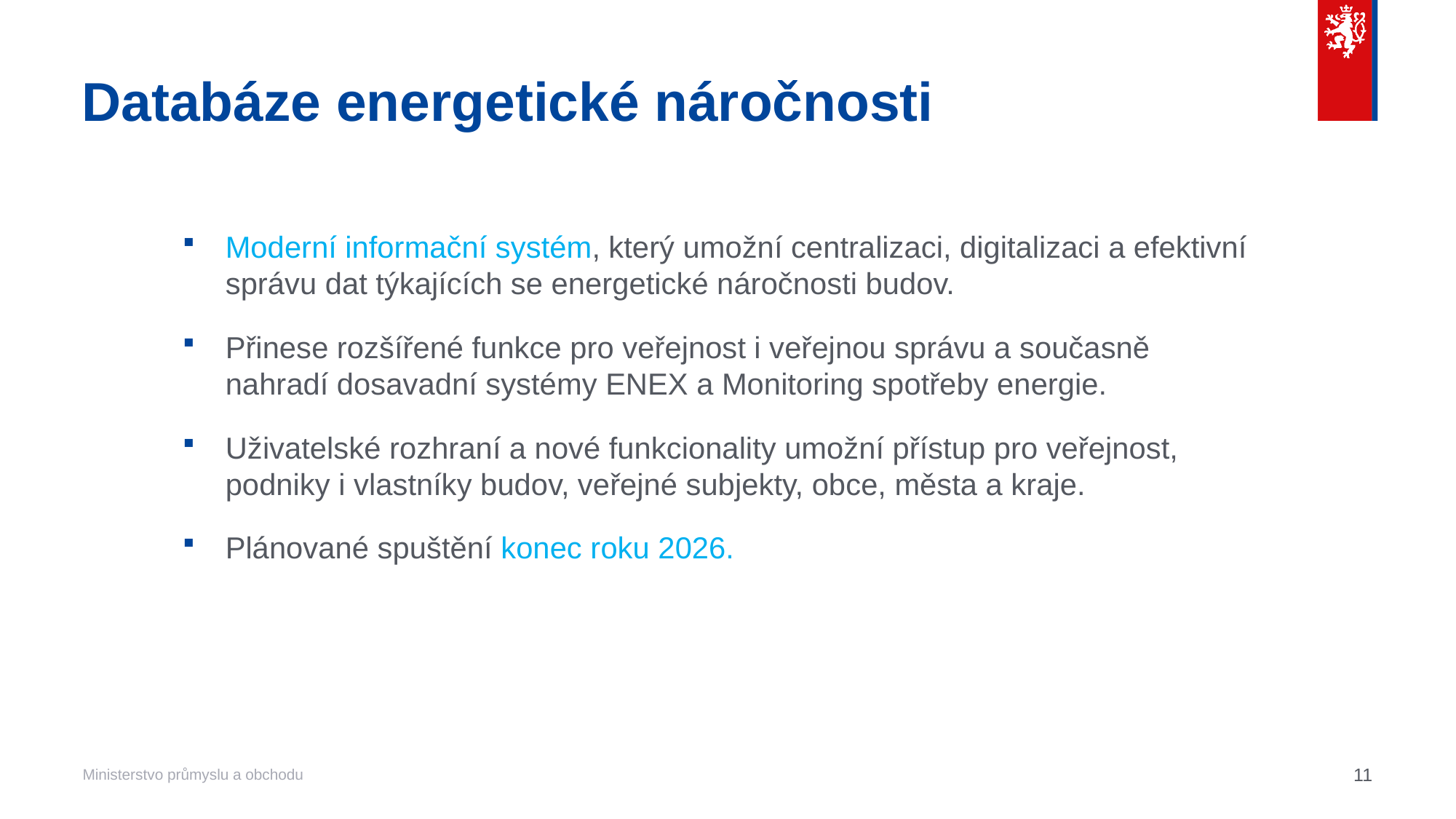

# Databáze energetické náročnosti
Moderní informační systém, který umožní centralizaci, digitalizaci a efektivní správu dat týkajících se energetické náročnosti budov.
Přinese rozšířené funkce pro veřejnost i veřejnou správu a současně nahradí dosavadní systémy ENEX a Monitoring spotřeby energie.
Uživatelské rozhraní a nové funkcionality umožní přístup pro veřejnost, podniky i vlastníky budov, veřejné subjekty, obce, města a kraje.
Plánované spuštění konec roku 2026.

11